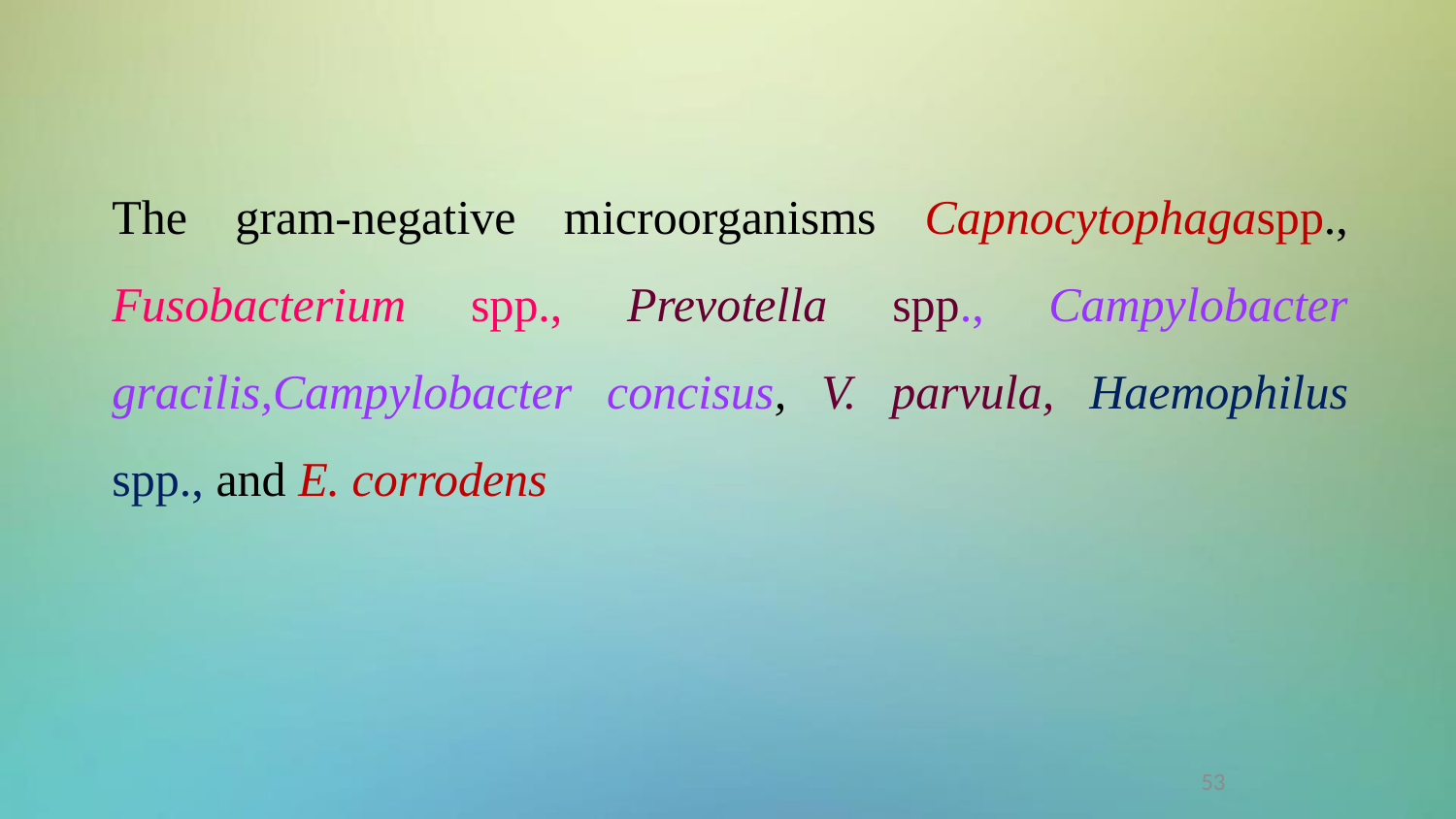

The gram-negative microorganisms Capnocytophagaspp., Fusobacterium spp., Prevotella spp., Campylobacter gracilis,Campylobacter concisus, V. parvula, Haemophilus spp., and E. corrodens
53